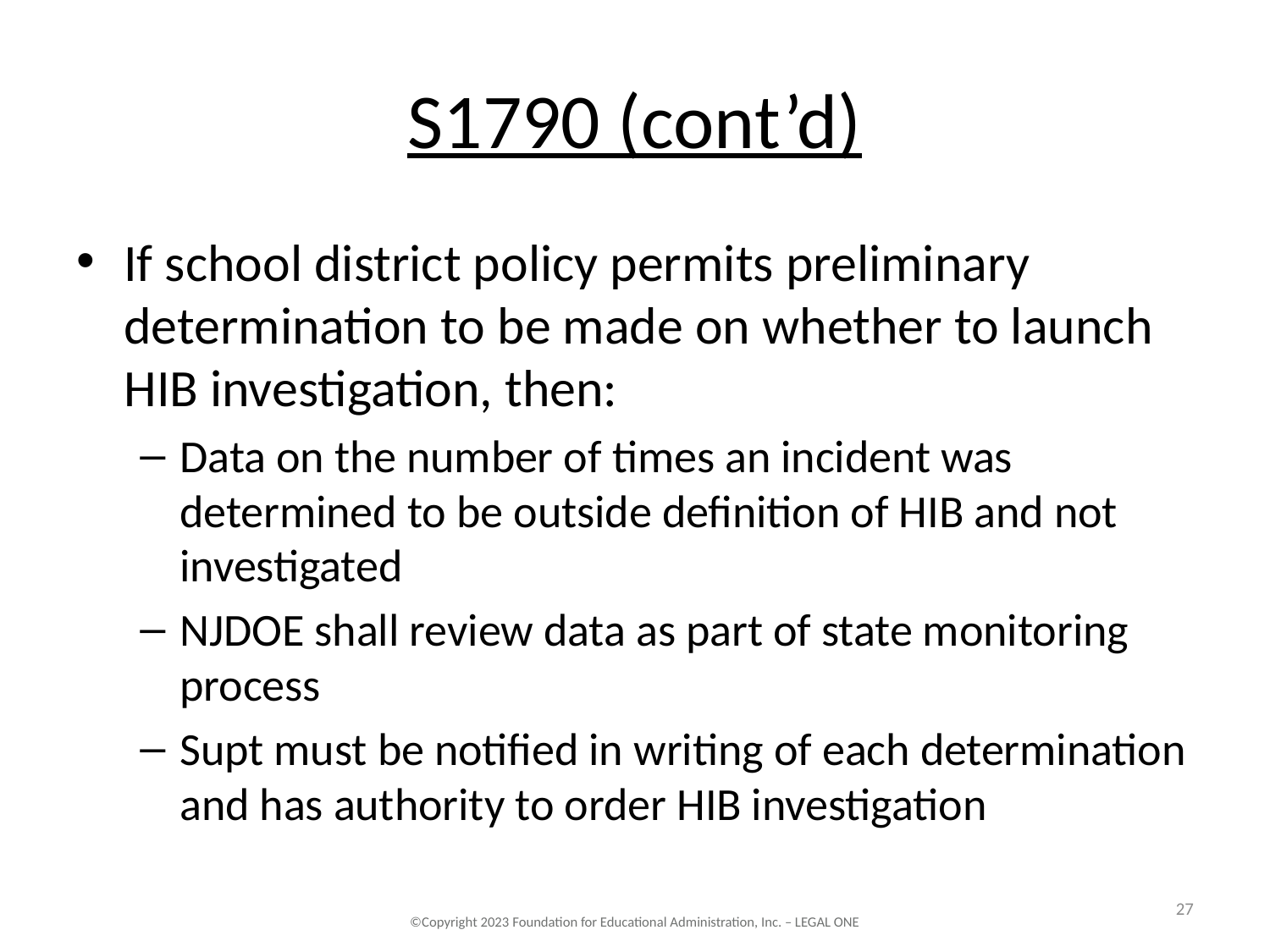

# S1790 (cont’d)
If school district policy permits preliminary determination to be made on whether to launch HIB investigation, then:
Data on the number of times an incident was determined to be outside definition of HIB and not investigated
NJDOE shall review data as part of state monitoring process
Supt must be notified in writing of each determination and has authority to order HIB investigation
27